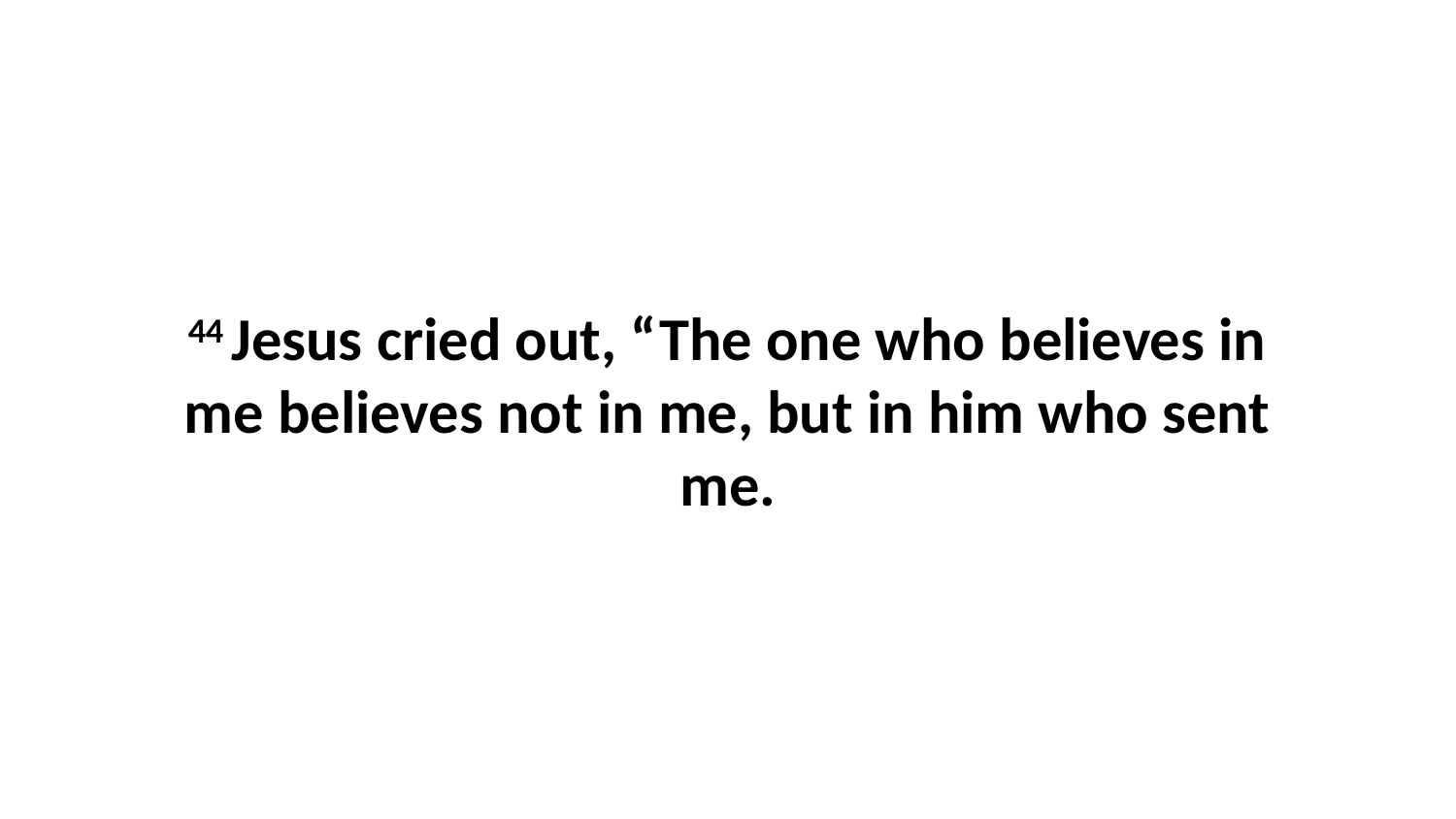

44 Jesus cried out, “The one who believes in me believes not in me, but in him who sent me.